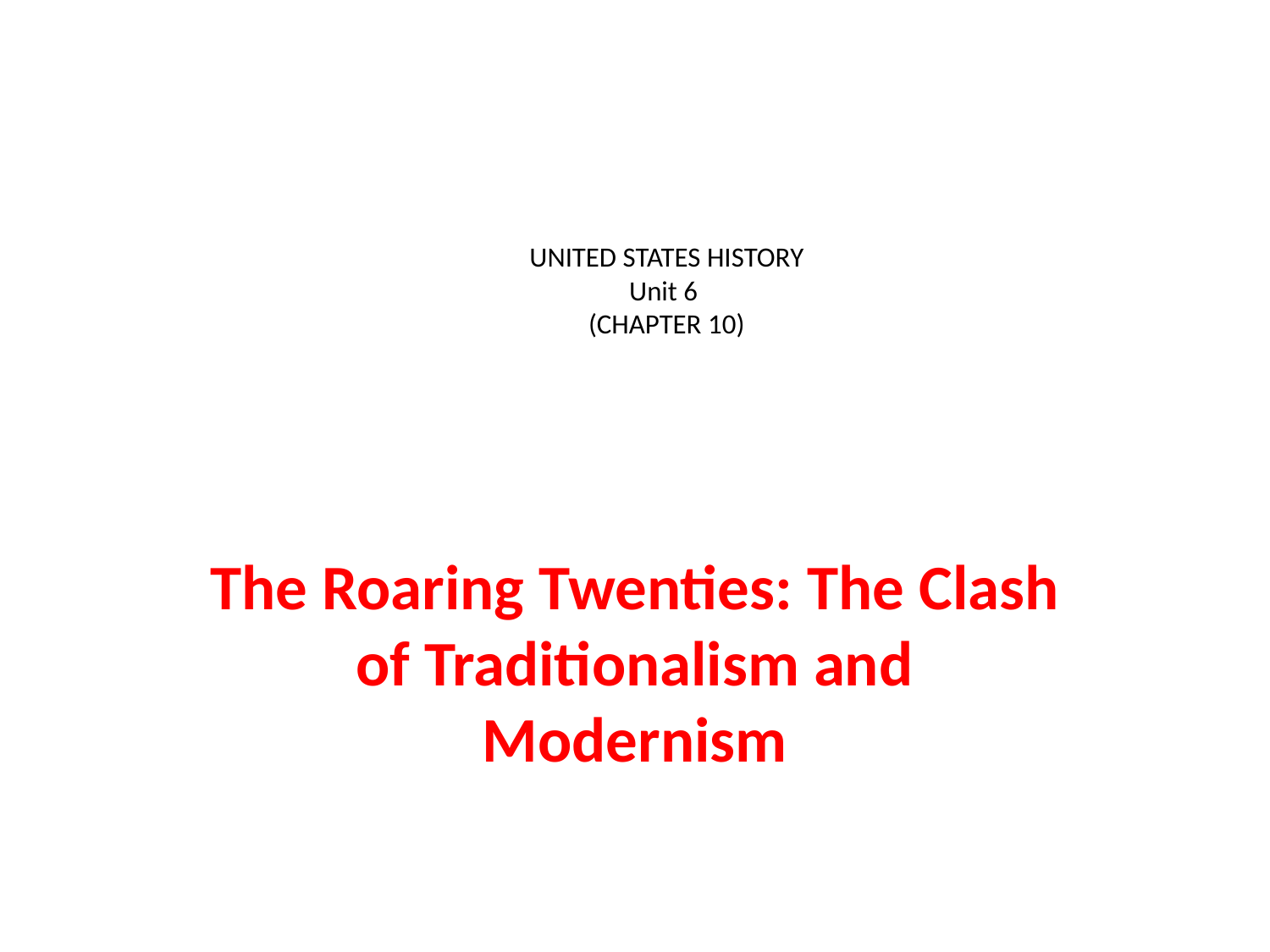

# UNITED STATES HISTORY Unit 6 (CHAPTER 10)
The Roaring Twenties: The Clash of Traditionalism and Modernism